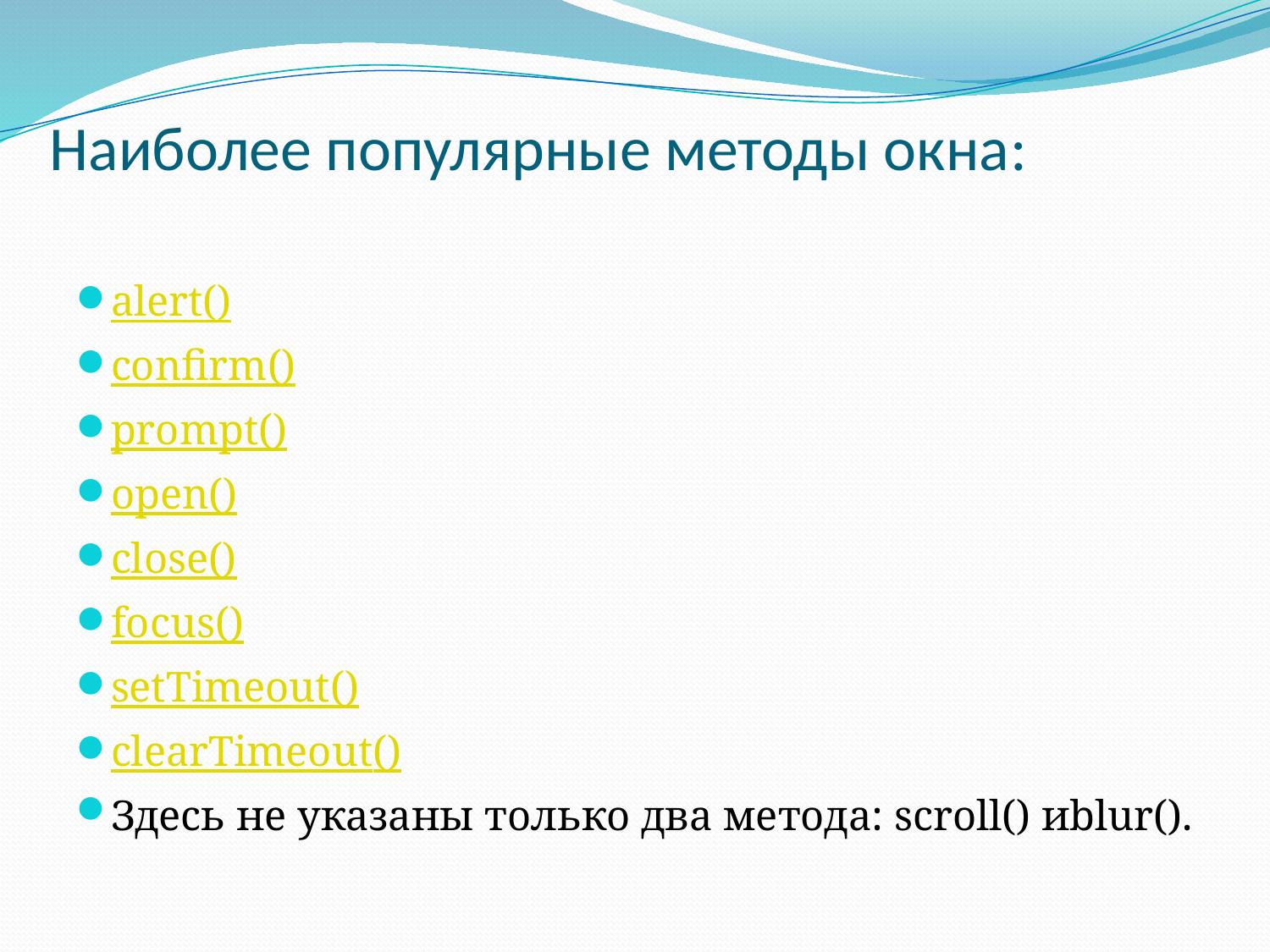

# Наиболее популярные методы окна:
alert()
confirm()
prompt()
open()
close()
focus()
setTimeout()
clearTimeout()
Здесь не указаны только два метода: scroll() иblur().